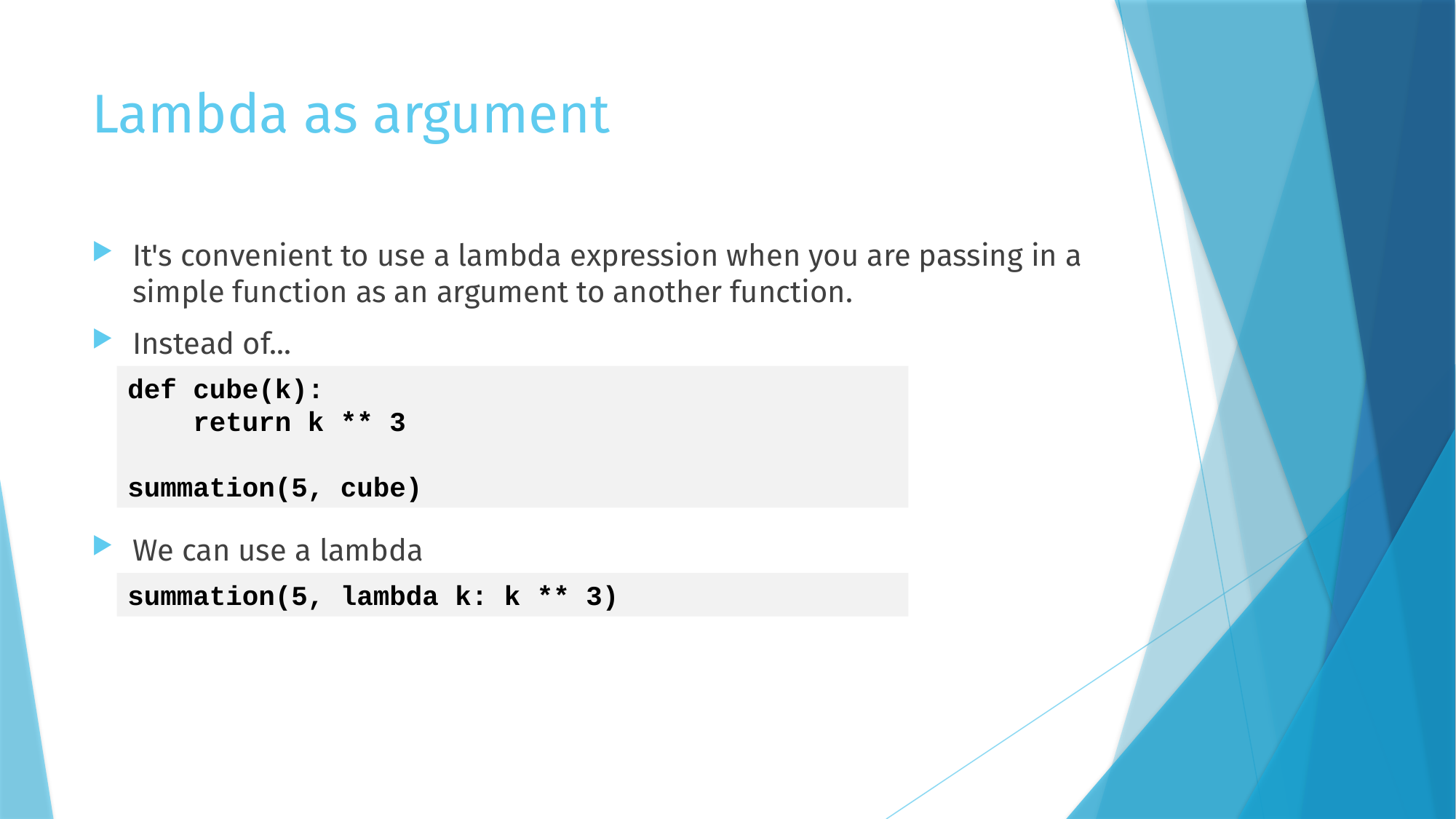

# Lambda as argument
It's convenient to use a lambda expression when you are passing in a simple function as an argument to another function.
Instead of...

We can use a lambda
def cube(k):
    return k ** 3

summation(5, cube)
summation(5, lambda k: k ** 3)